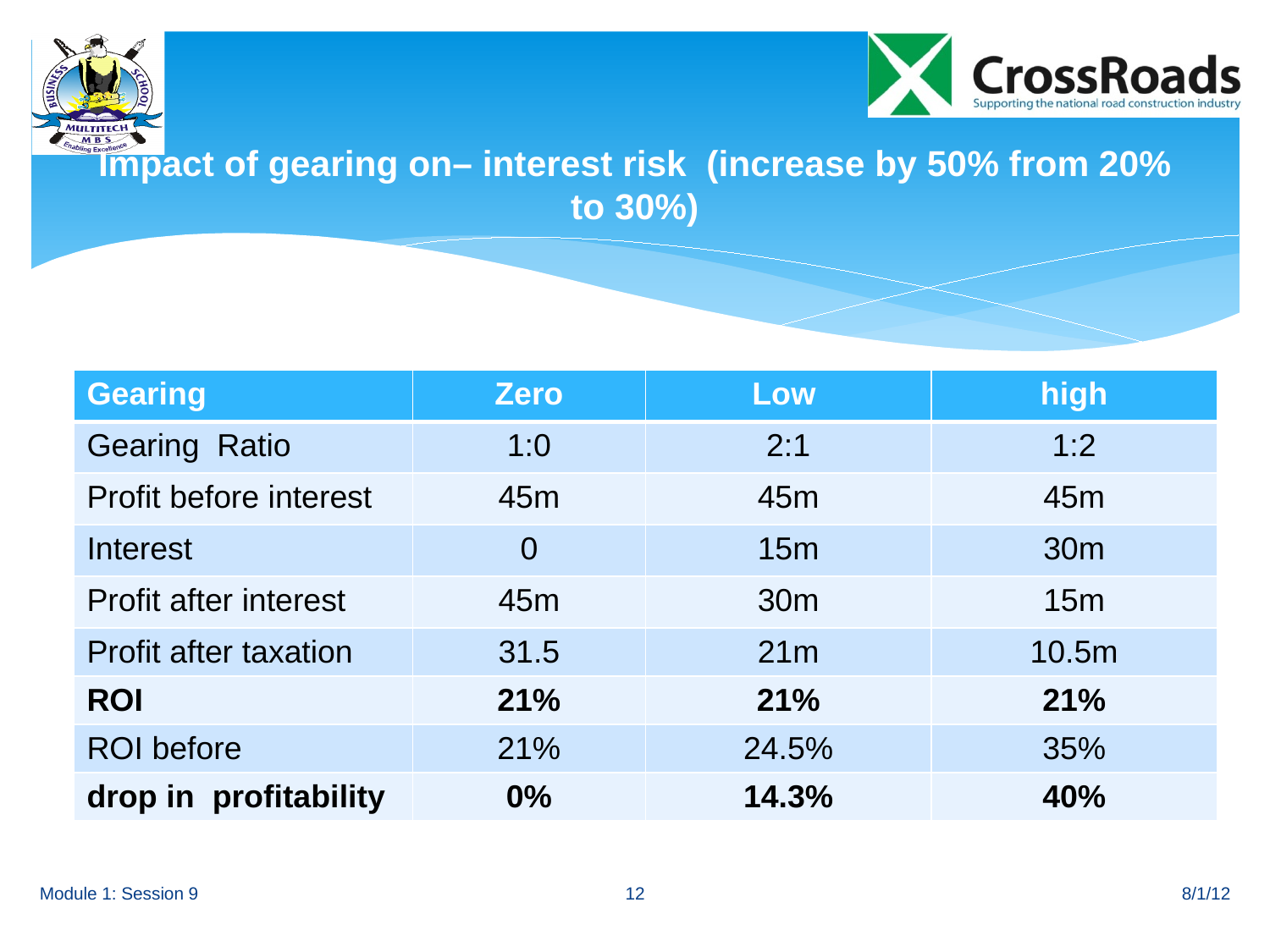

# Impact of gearing on– interest risk  (increase by 50% from 20% to 30%)
| Gearing | Zero | Low | high |
| --- | --- | --- | --- |
| Gearing Ratio | 1:0 | 2:1 | 1:2 |
| Profit before interest | 45m | 45m | 45m |
| Interest | 0 | 15m | 30m |
| Profit after interest | 45m | 30m | 15m |
| Profit after taxation | 31.5 | 21m | 10.5m |
| ROI | 21% | 21% | 21% |
| ROI before | 21% | 24.5% | 35% |
| drop in profitability | 0% | 14.3% | 40% |
12
Module 1: Session 9
8/1/12